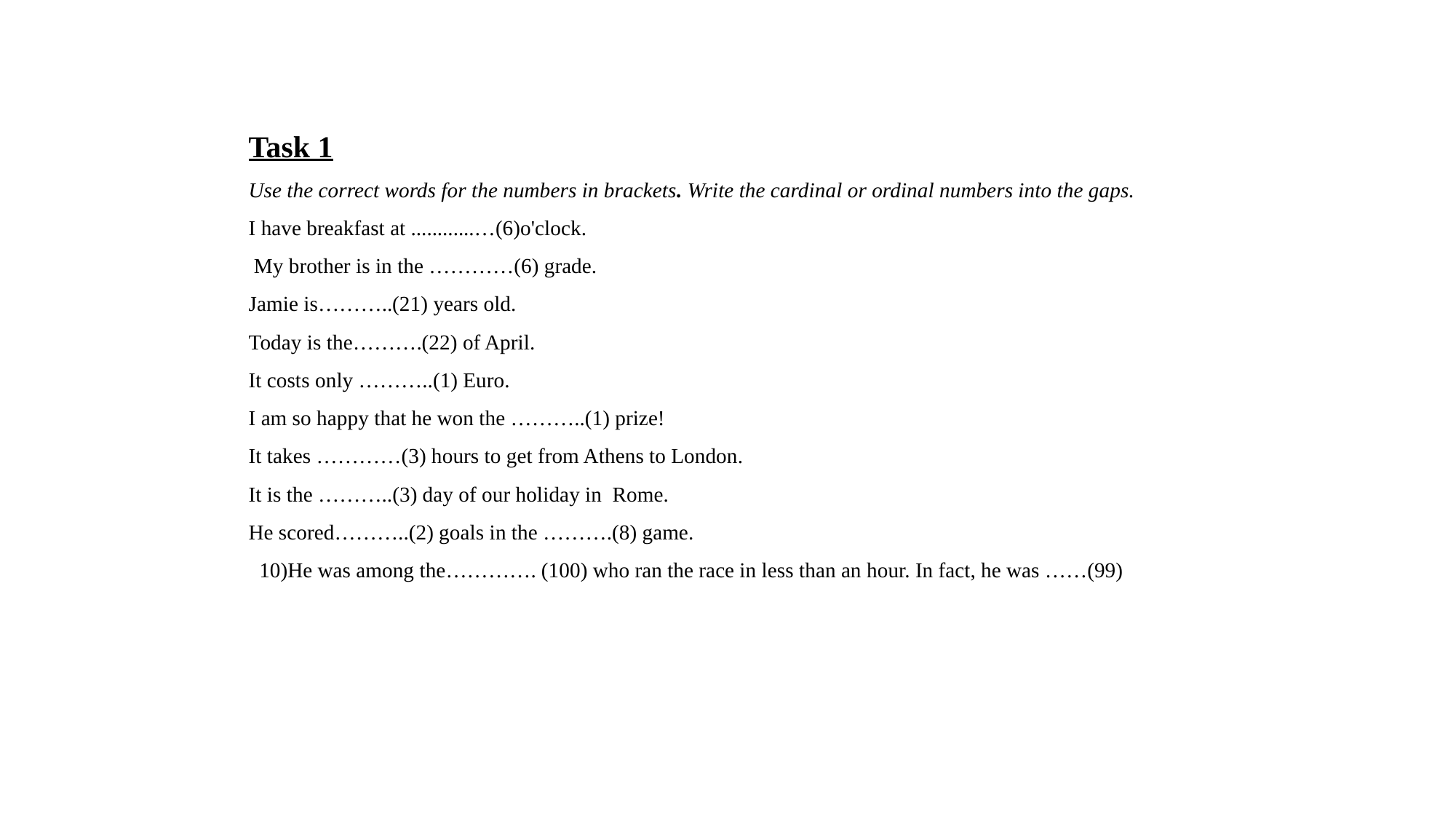

Task 1
Use the correct words for the numbers in brackets. Write the cardinal or ordinal numbers into the gaps.
I have breakfast at ............…(6)o'clock.
 My brother is in the …………(6) grade.
Jamie is………..(21) years old.
Today is the……….(22) of April.
It costs only ………..(1) Euro.
I am so happy that he won the ………..(1) prize!
It takes …………(3) hours to get from Athens to London.
It is the ………..(3) day of our holiday in  Rome.
He scored………..(2) goals in the ……….(8) game.
  10)He was among the…………. (100) who ran the race in less than an hour. In fact, he was ……(99)